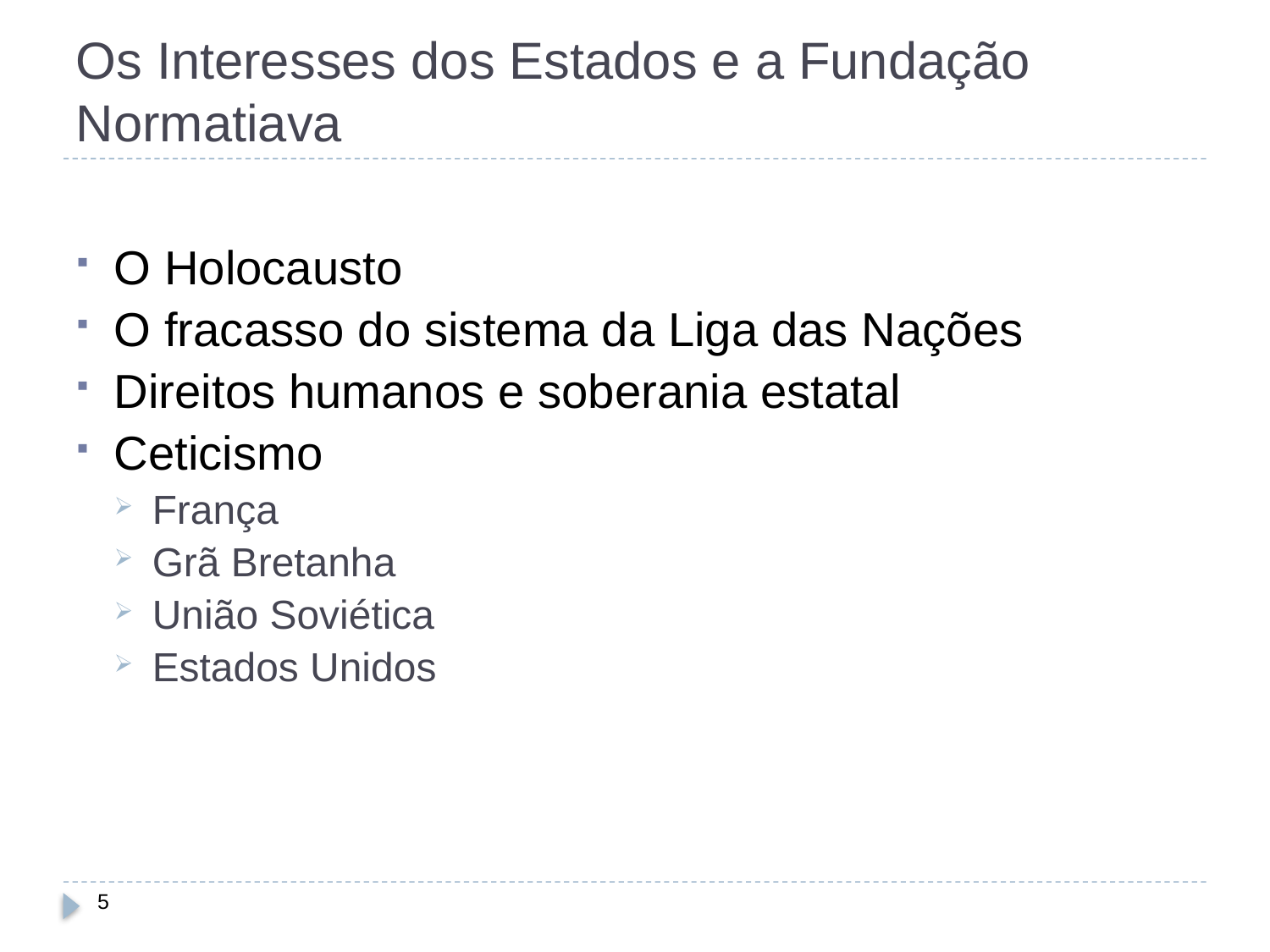

# Os Interesses dos Estados e a Fundação Normatiava

O Holocausto
O fracasso do sistema da Liga das Nações
Direitos humanos e soberania estatal
Ceticismo
França
Grã Bretanha
União Soviética
Estados Unidos

5